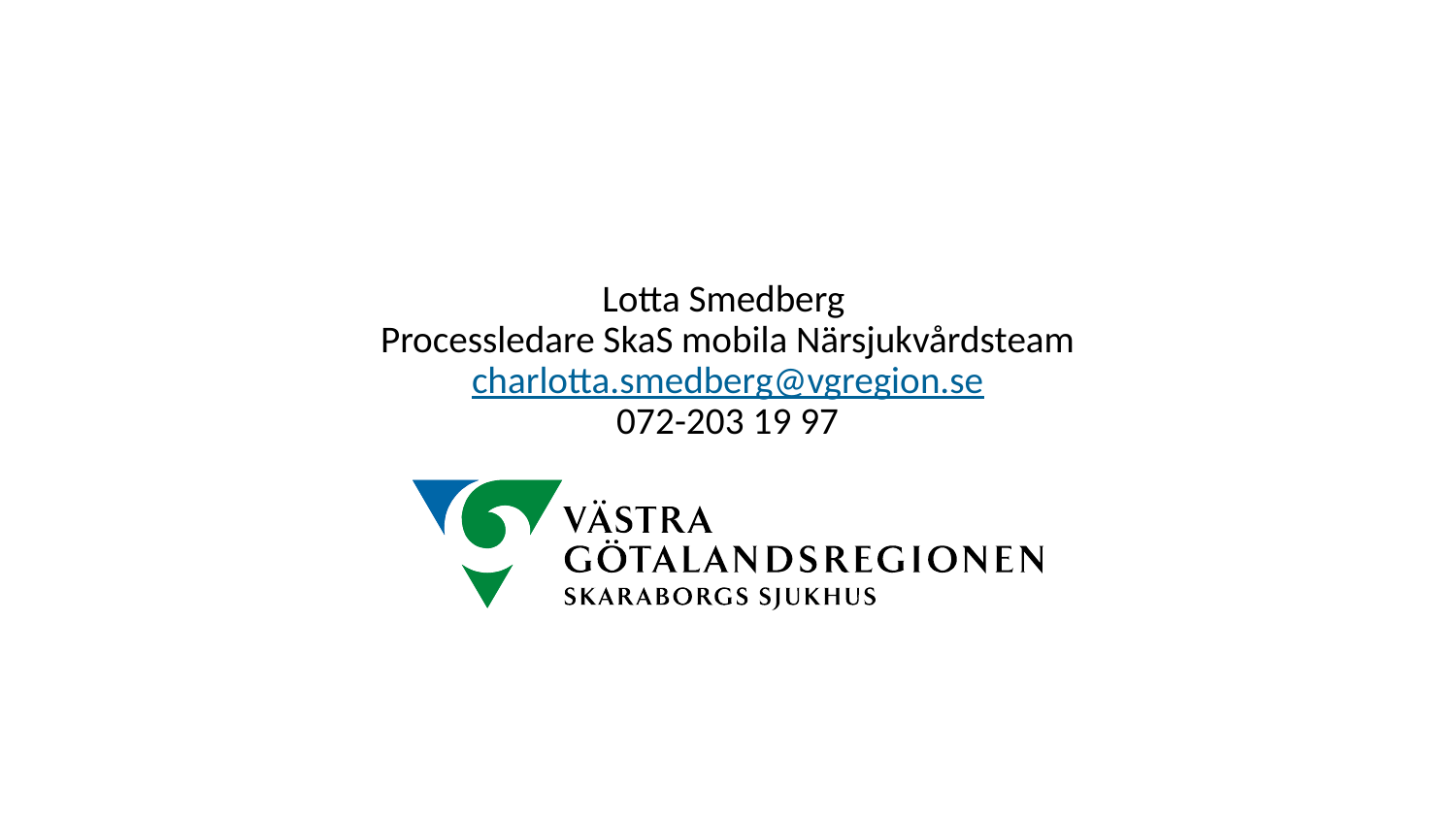

# Lotta Smedberg Processledare SkaS mobila Närsjukvårdsteam charlotta.smedberg@vgregion.se 072-203 19 97
2022-05-16
Det goda livet
– Tillsammans för god vård och hälsa